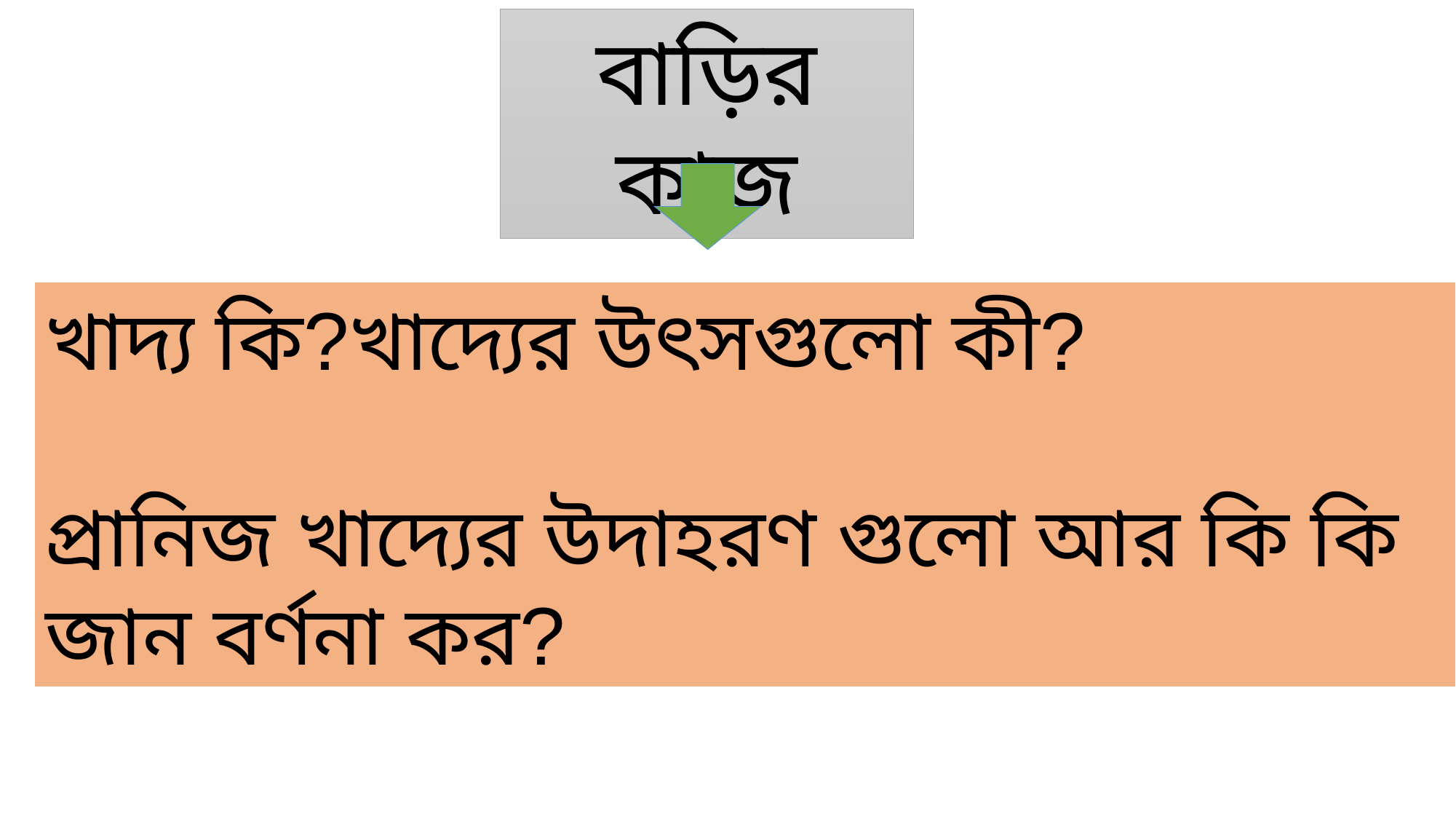

বাড়ির কাজ

খাদ্য কি?খাদ্যের উৎসগুলো কী?

প্রানিজ খাদ্যের উদাহরণ গুলো আর কি কি জান বর্ণনা কর?